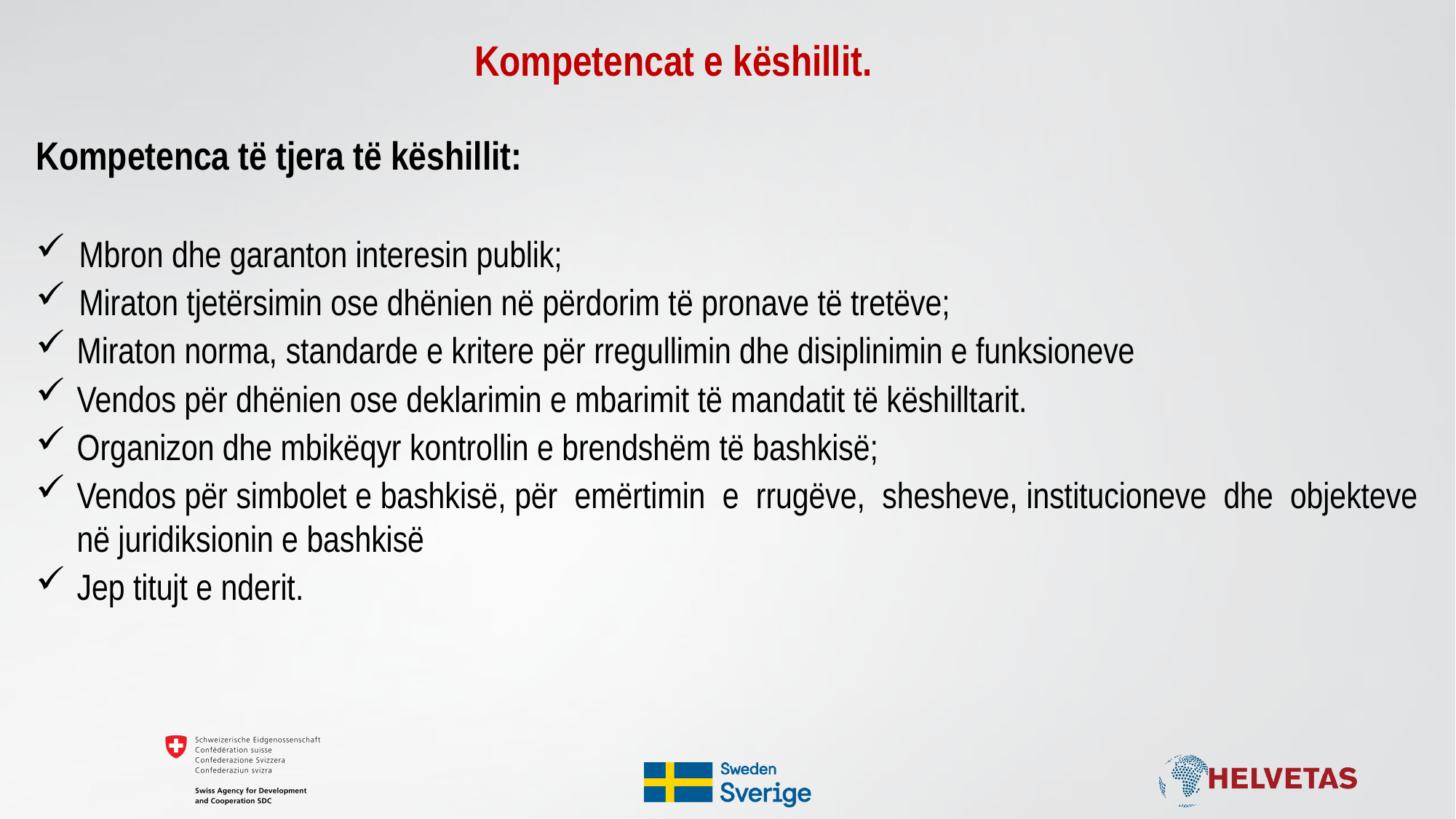

# Kompetencat e këshillit.
Kompetenca të tjera të këshillit:

Mbron dhe garanton interesin publik;
Miraton tjetërsimin ose dhënien në përdorim të pronave të tretëve;
Miraton norma, standarde e kritere për rregullimin dhe disiplinimin e funksioneve
Vendos për dhënien ose deklarimin e mbarimit të mandatit të këshilltarit.
Organizon dhe mbikëqyr kontrollin e brendshëm të bashkisë;
Vendos për simbolet e bashkisë, për  emërtimin  e  rrugëve,  shesheve, institucioneve  dhe  objekteve  në juridiksionin e bashkisë
Jep titujt e nderit.